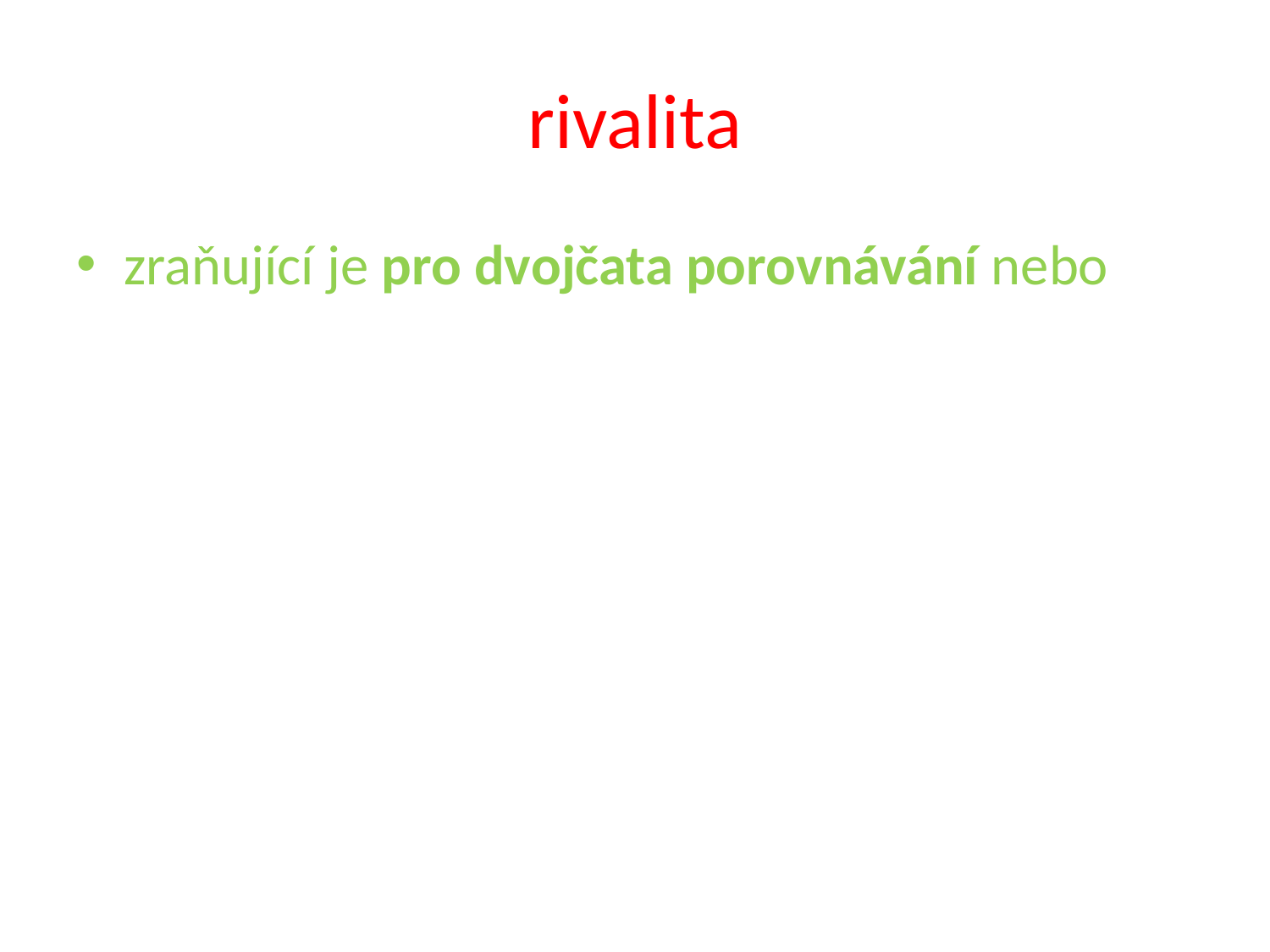

# rivalita
zraňující je pro dvojčata porovnávání nebo